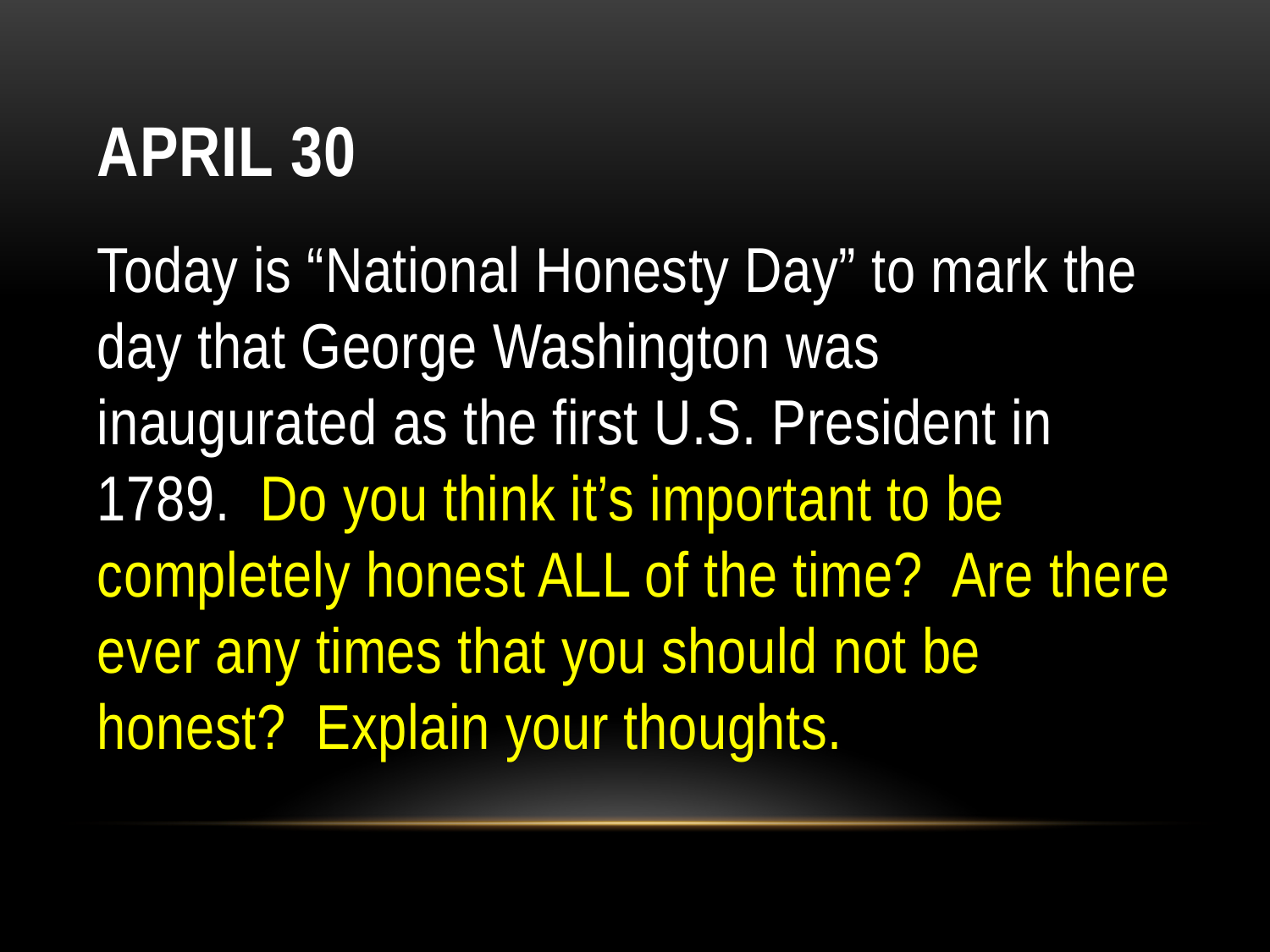

# April 30
Today is “National Honesty Day” to mark the day that George Washington was inaugurated as the first U.S. President in 1789.  Do you think it’s important to be completely honest ALL of the time?  Are there ever any times that you should not be honest?  Explain your thoughts.